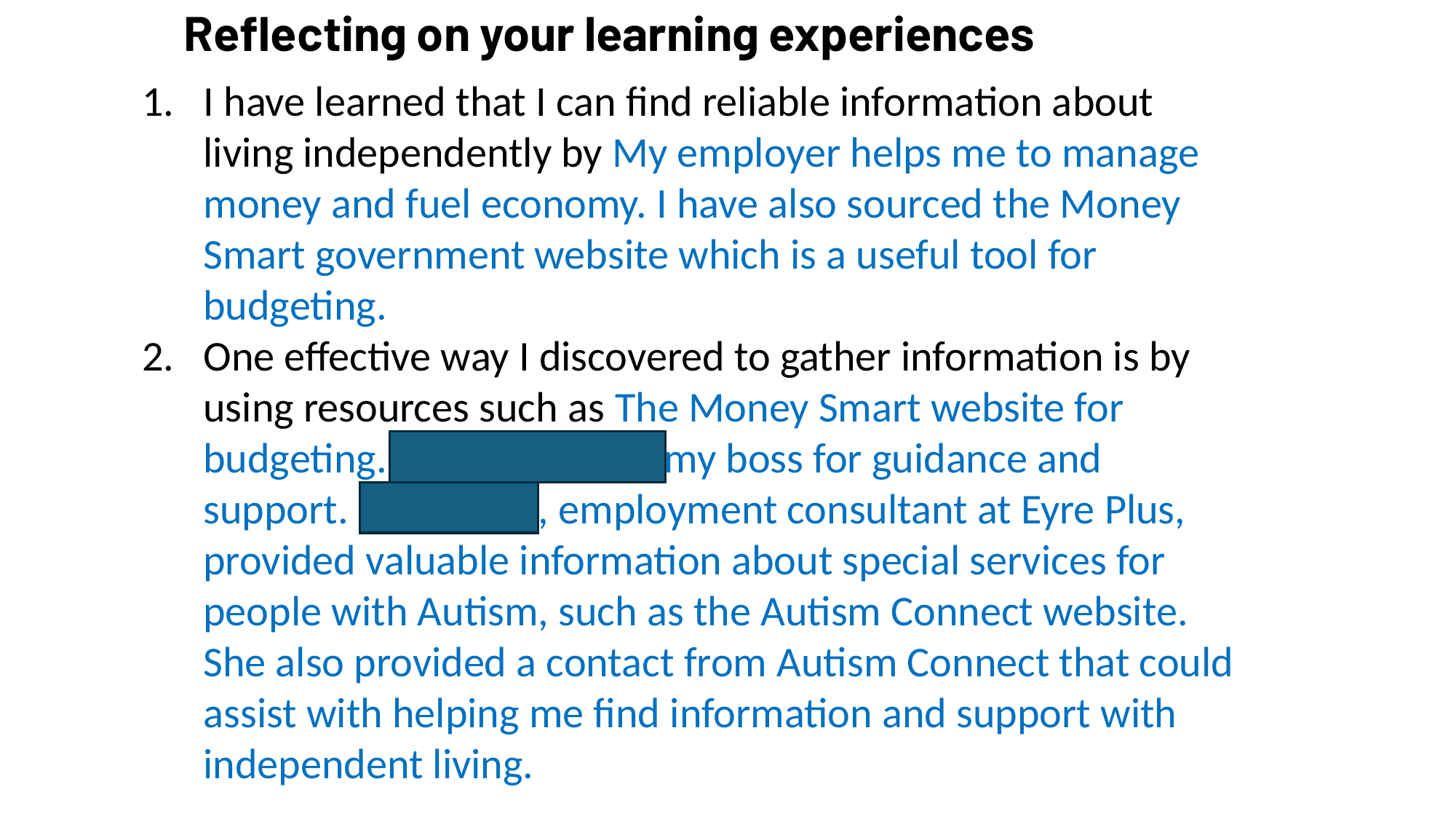

​
Reflecting on your learning experiences

I have learned that I can find reliable information about living independently by My employer helps me to manage money and fuel economy. I have also sourced the Money Smart government website which is a useful tool for budgeting.
One effective way I discovered to gather information is by using resources such as The Money Smart website for budgeting. Louis Robinson my boss for guidance and support. Ilsa Whyte, employment consultant at Eyre Plus, provided valuable information about special services for people with Autism, such as the Autism Connect website.  She also provided a contact from Autism Connect that could assist with helping me find information and support with independent living.